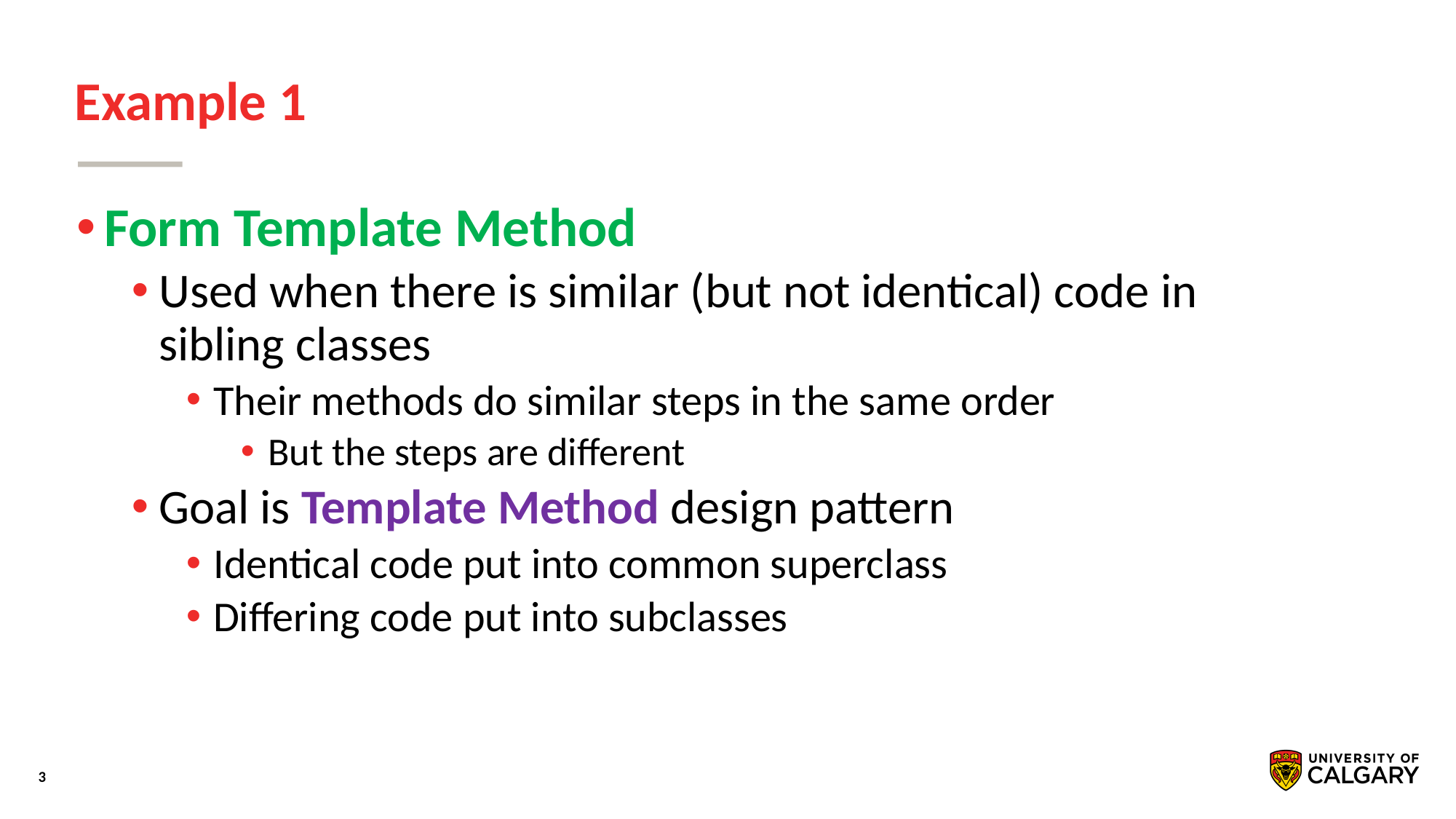

# Example 1
Form Template Method
Used when there is similar (but not identical) code in sibling classes
Their methods do similar steps in the same order
But the steps are different
Goal is Template Method design pattern
Identical code put into common superclass
Differing code put into subclasses